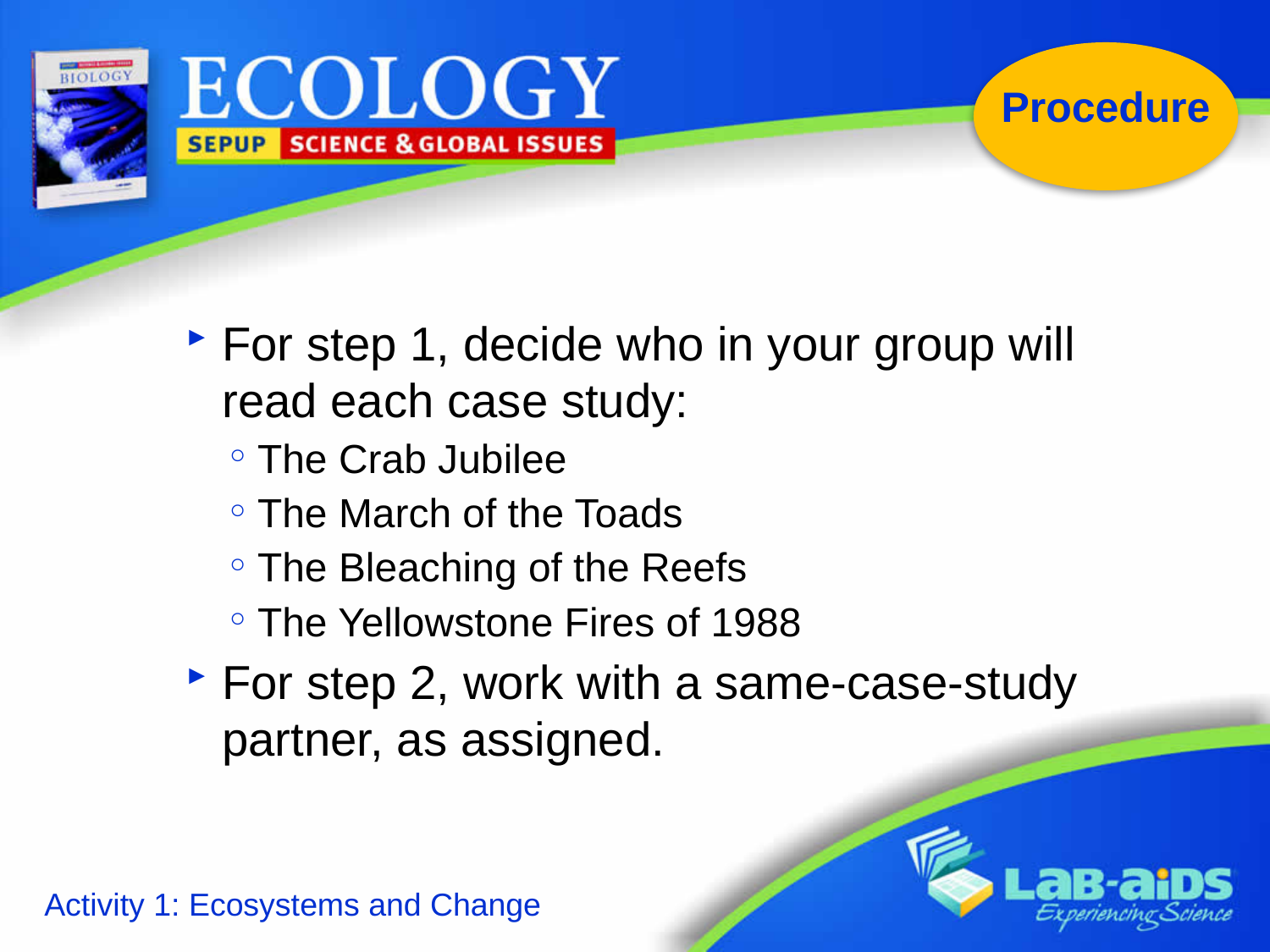

For step 1, decide who in your group will read each case study:
The Crab Jubilee
The March of the Toads
The Bleaching of the Reefs
The Yellowstone Fires of 1988
For step 2, work with a same-case-study partner, as assigned.